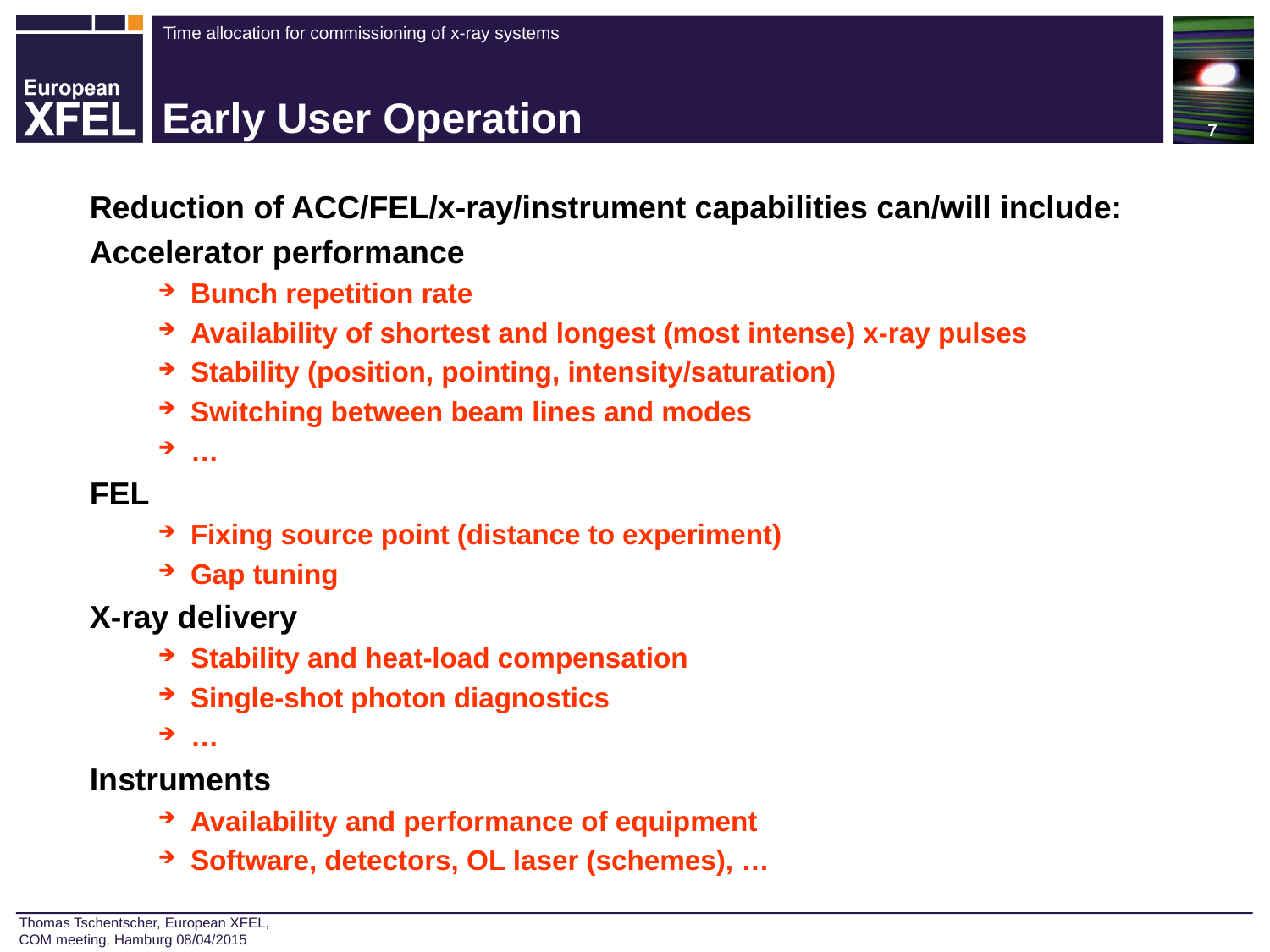

7
# Early User Operation
Reduction of ACC/FEL/x-ray/instrument capabilities can/will include:
Accelerator performance
Bunch repetition rate
Availability of shortest and longest (most intense) x-ray pulses
Stability (position, pointing, intensity/saturation)
Switching between beam lines and modes
…
FEL
Fixing source point (distance to experiment)
Gap tuning
X-ray delivery
Stability and heat-load compensation
Single-shot photon diagnostics
…
Instruments
Availability and performance of equipment
Software, detectors, OL laser (schemes), …